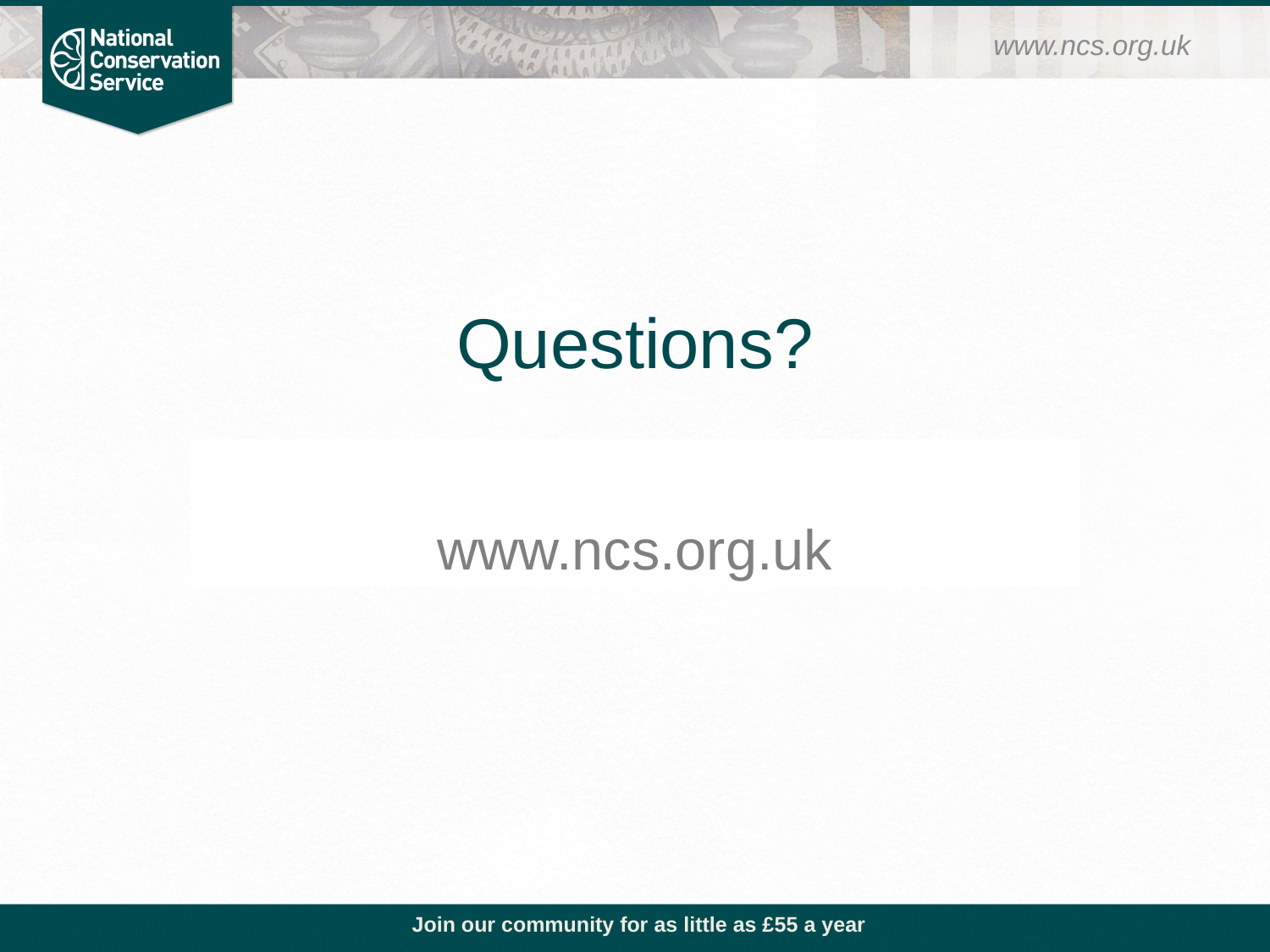

www.ncs.org.uk
# Questions?

www.ncs.org.uk
Join our community for as little as £55 a year